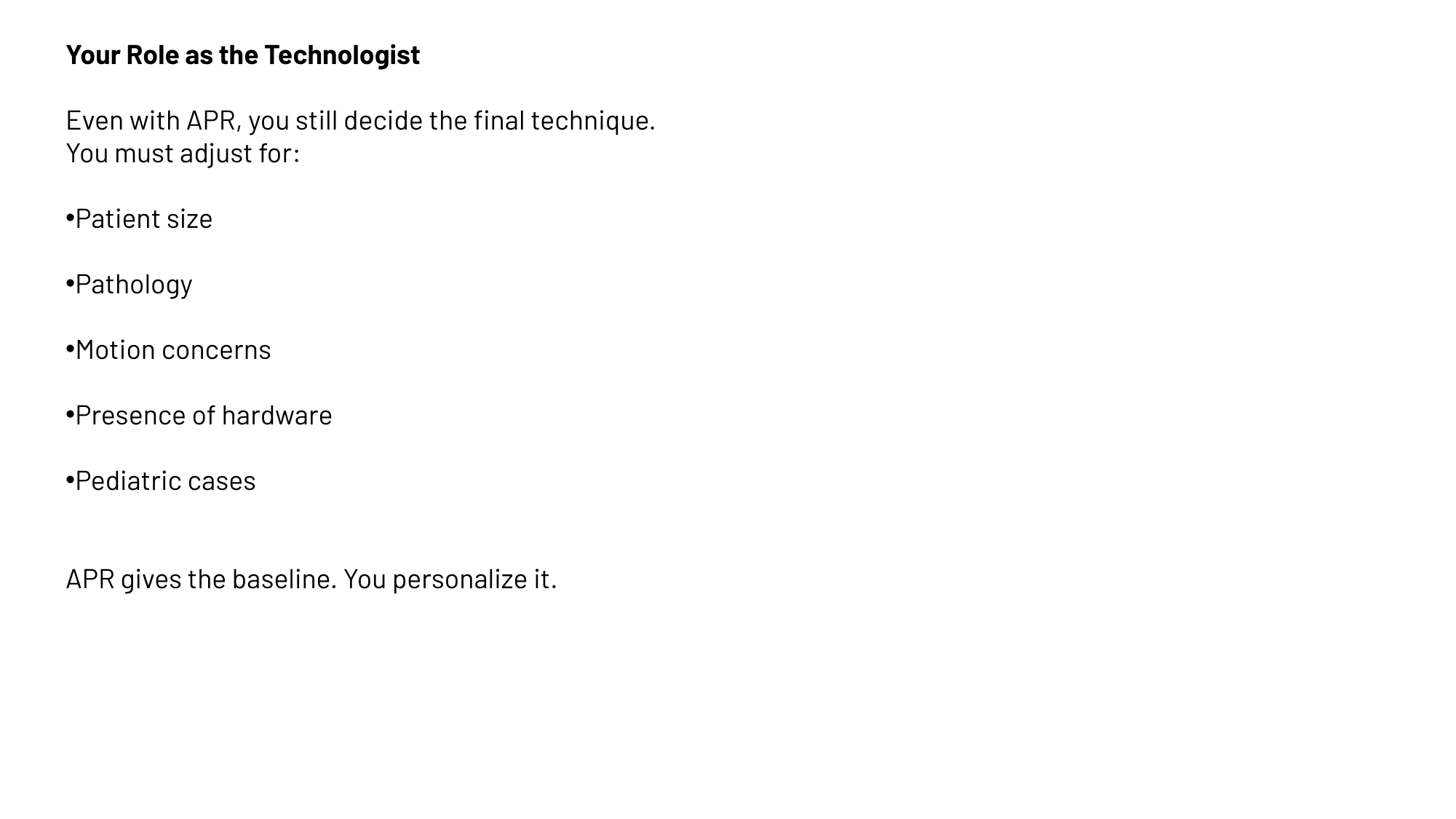

Your Role as the Technologist

Even with APR, you still decide the final technique.
You must adjust for:

Patient size

Pathology

Motion concerns

Presence of hardware

Pediatric cases

APR gives the baseline. You personalize it.